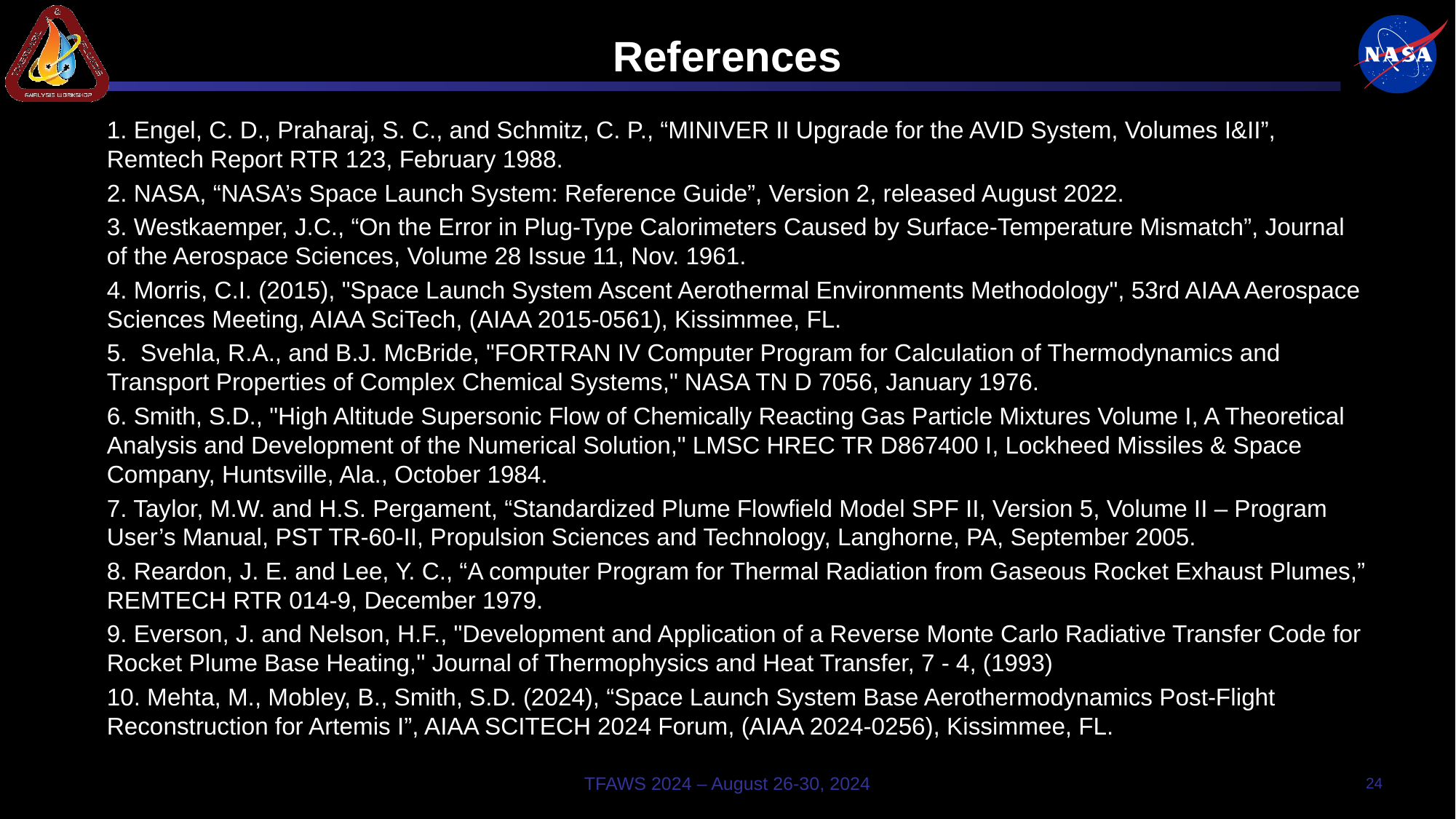

# References
1. Engel, C. D., Praharaj, S. C., and Schmitz, C. P., “MINIVER II Upgrade for the AVID System, Volumes I&II”, Remtech Report RTR 123, February 1988.
2. NASA, “NASA’s Space Launch System: Reference Guide”, Version 2, released August 2022.
3. Westkaemper, J.C., “On the Error in Plug-Type Calorimeters Caused by Surface-Temperature Mismatch”, Journal of the Aerospace Sciences, Volume 28 Issue 11, Nov. 1961.
4. Morris, C.I. (2015), "Space Launch System Ascent Aerothermal Environments Methodology", 53rd AIAA Aerospace Sciences Meeting, AIAA SciTech, (AIAA 2015-0561), Kissimmee, FL.
5.  Svehla, R.A., and B.J. McBride, "FORTRAN IV Computer Program for Calculation of Thermodynamics and Transport Properties of Complex Chemical Systems," NASA TN D 7056, January 1976.
6. Smith, S.D., "High Altitude Supersonic Flow of Chemically Reacting Gas Particle Mixtures Volume I, A Theoretical Analysis and Development of the Numerical Solution," LMSC HREC TR D867400 I, Lockheed Missiles & Space Company, Huntsville, Ala., October 1984.
7. Taylor, M.W. and H.S. Pergament, “Standardized Plume Flowfield Model SPF II, Version 5, Volume II – Program User’s Manual, PST TR-60-II, Propulsion Sciences and Technology, Langhorne, PA, September 2005.
8. Reardon, J. E. and Lee, Y. C., “A computer Program for Thermal Radiation from Gaseous Rocket Exhaust Plumes,” REMTECH RTR 014-9, December 1979.
9. Everson, J. and Nelson, H.F., "Development and Application of a Reverse Monte Carlo Radiative Transfer Code for Rocket Plume Base Heating,'' Journal of Thermophysics and Heat Transfer, 7 - 4, (1993)
10. Mehta, M., Mobley, B., Smith, S.D. (2024), “Space Launch System Base Aerothermodynamics Post-Flight Reconstruction for Artemis I”, AIAA SCITECH 2024 Forum, (AIAA 2024-0256), Kissimmee, FL.

TFAWS 2024 – August 26-30, 2024
24